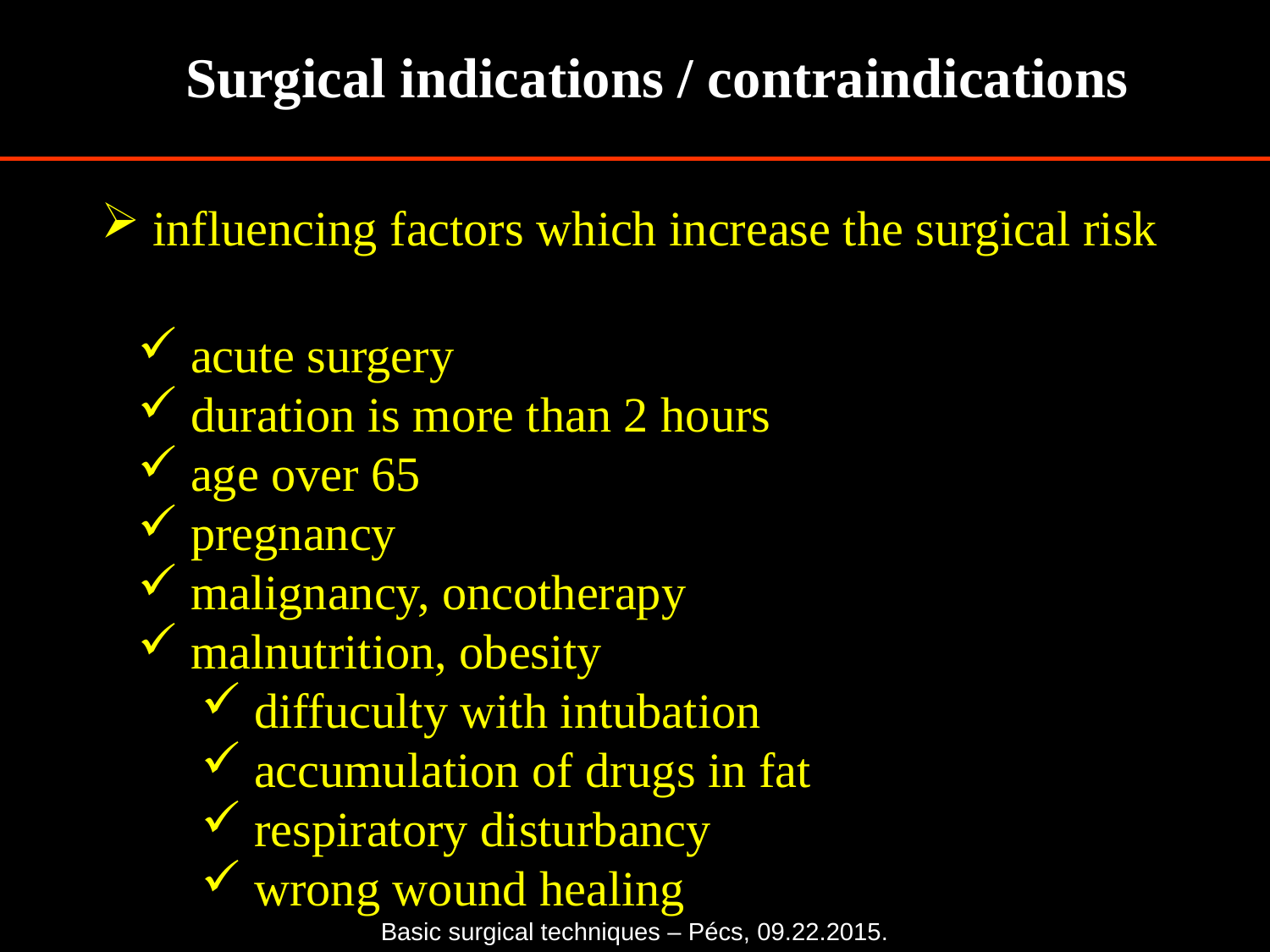

Surgical indications / contraindications
 influencing factors which increase the surgical risk
 acute surgery
 duration is more than 2 hours
 age over 65
 pregnancy
 malignancy, oncotherapy
 malnutrition, obesity
 diffuculty with intubation
 accumulation of drugs in fat
 respiratory disturbancy
 wrong wound healing
Basic surgical techniques – Pécs, 09.22.2015.